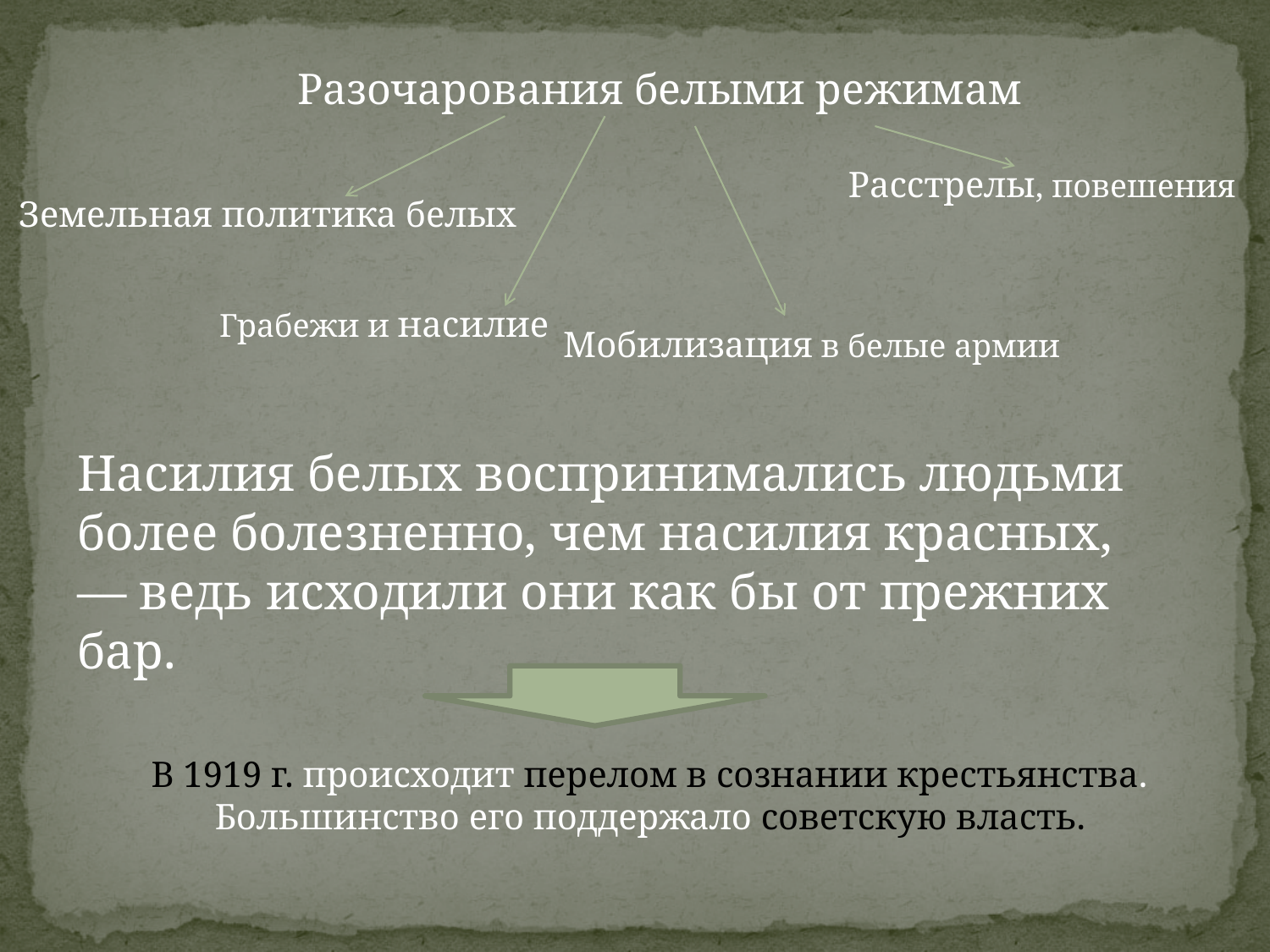

Разочарования белыми режимам
Расстрелы, повешения
Земельная политика белых
Грабежи и насилие
Мобилизация в белые армии
Насилия белых воспринимались людьми более болезненно, чем насилия красных, — ведь исходили они как бы от прежних бар.

       В 1919 г. происходит перелом в сознании крестьянства.
              Большинство его поддержало советскую власть.